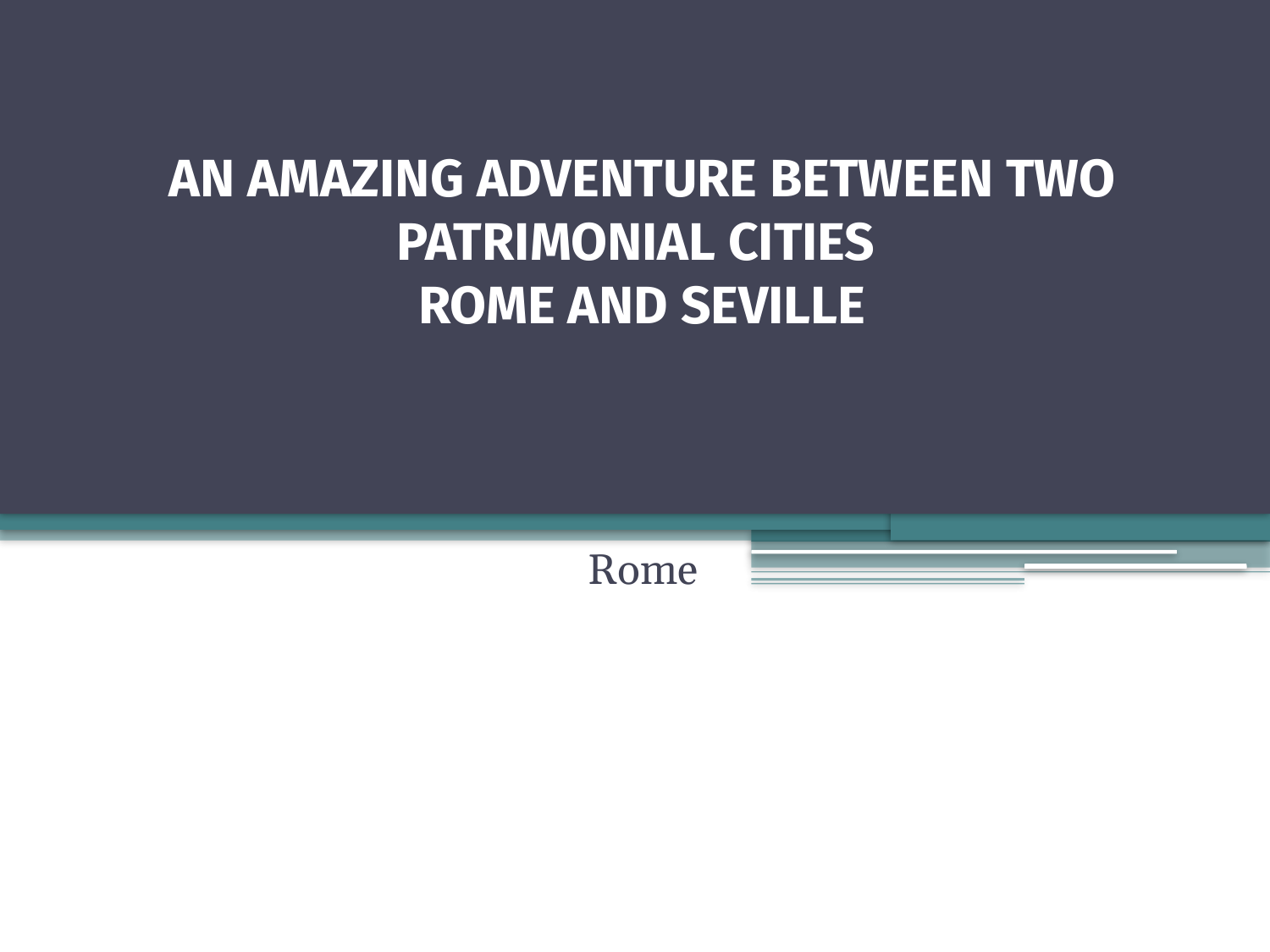

# AN AMAZING ADVENTURE BETWEEN TWO PATRIMONIAL CITIES ROME AND SEVILLE
Rome